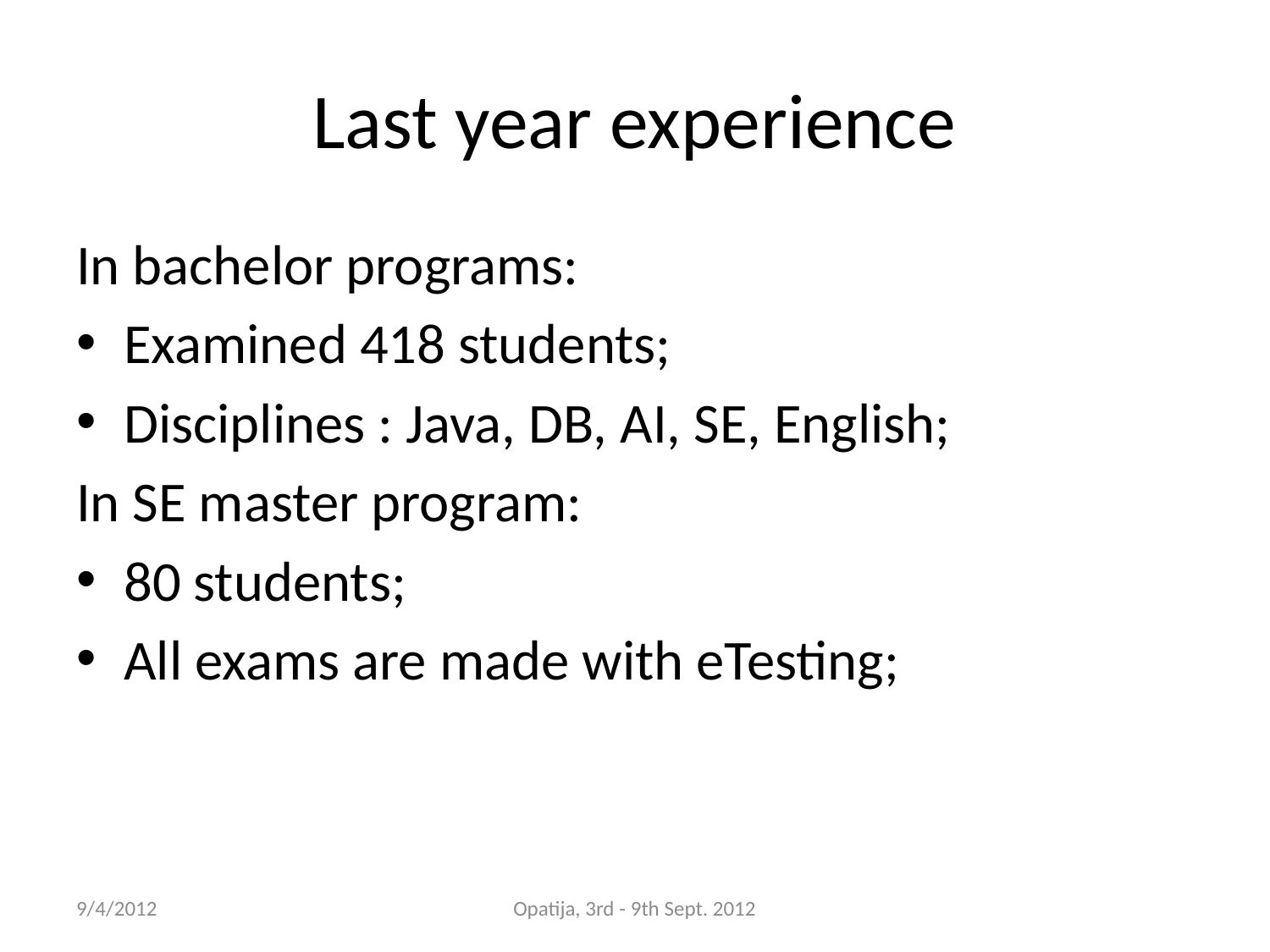

# Last year experience
In bachelor programs:
Examined 418 students;
Disciplines : Java, DB, AI, SE, English;
In SE master program:
80 students;
All exams are made with eTesting;
9/4/2012
Opatija, 3rd - 9th Sept. 2012